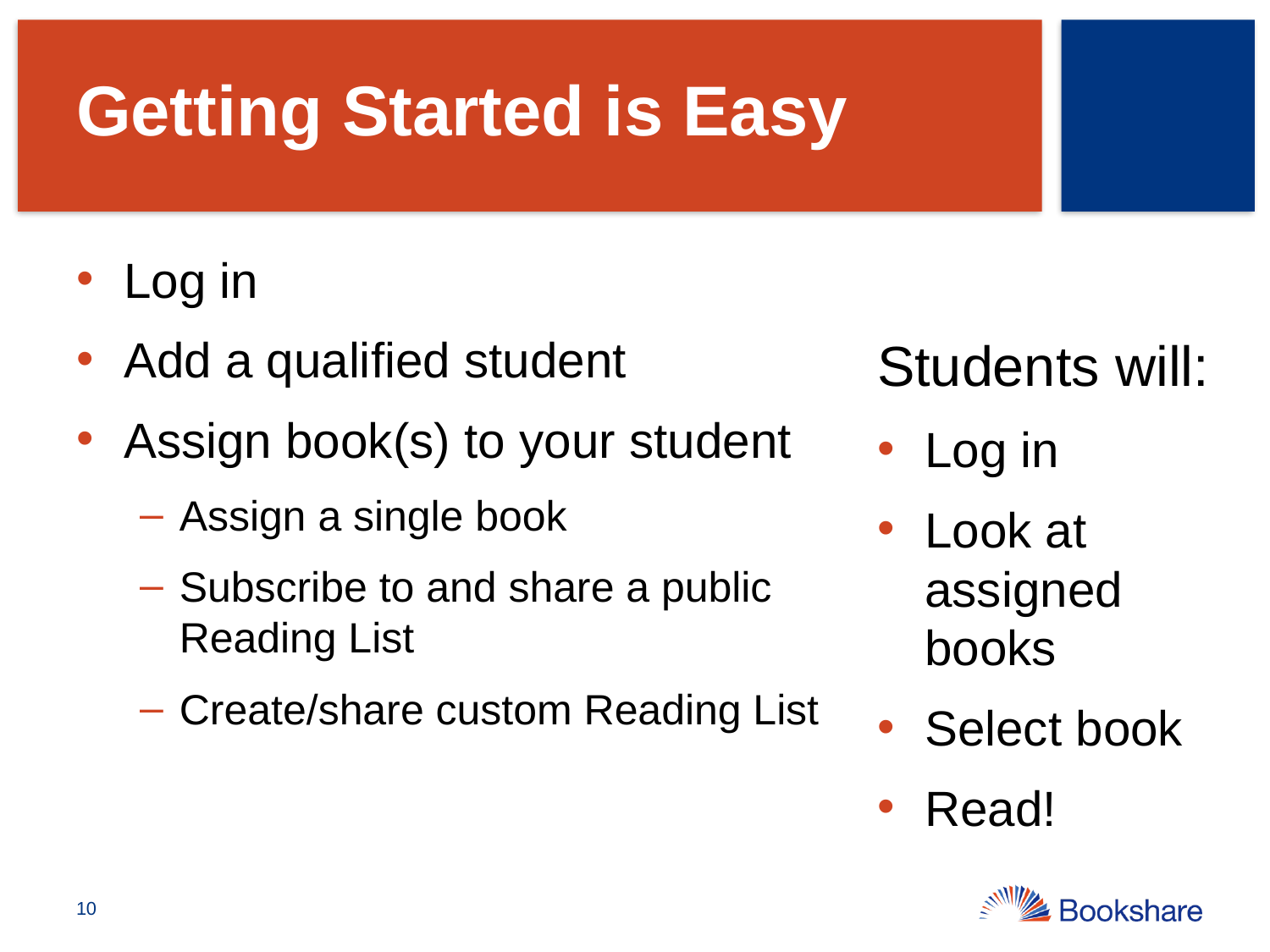

# Getting Started is Easy
Log in
Add a qualified student
Assign book(s) to your student
Assign a single book
Subscribe to and share a public Reading List
Create/share custom Reading List
Students will:
Log in
Look at assigned books
Select book
Read!
10